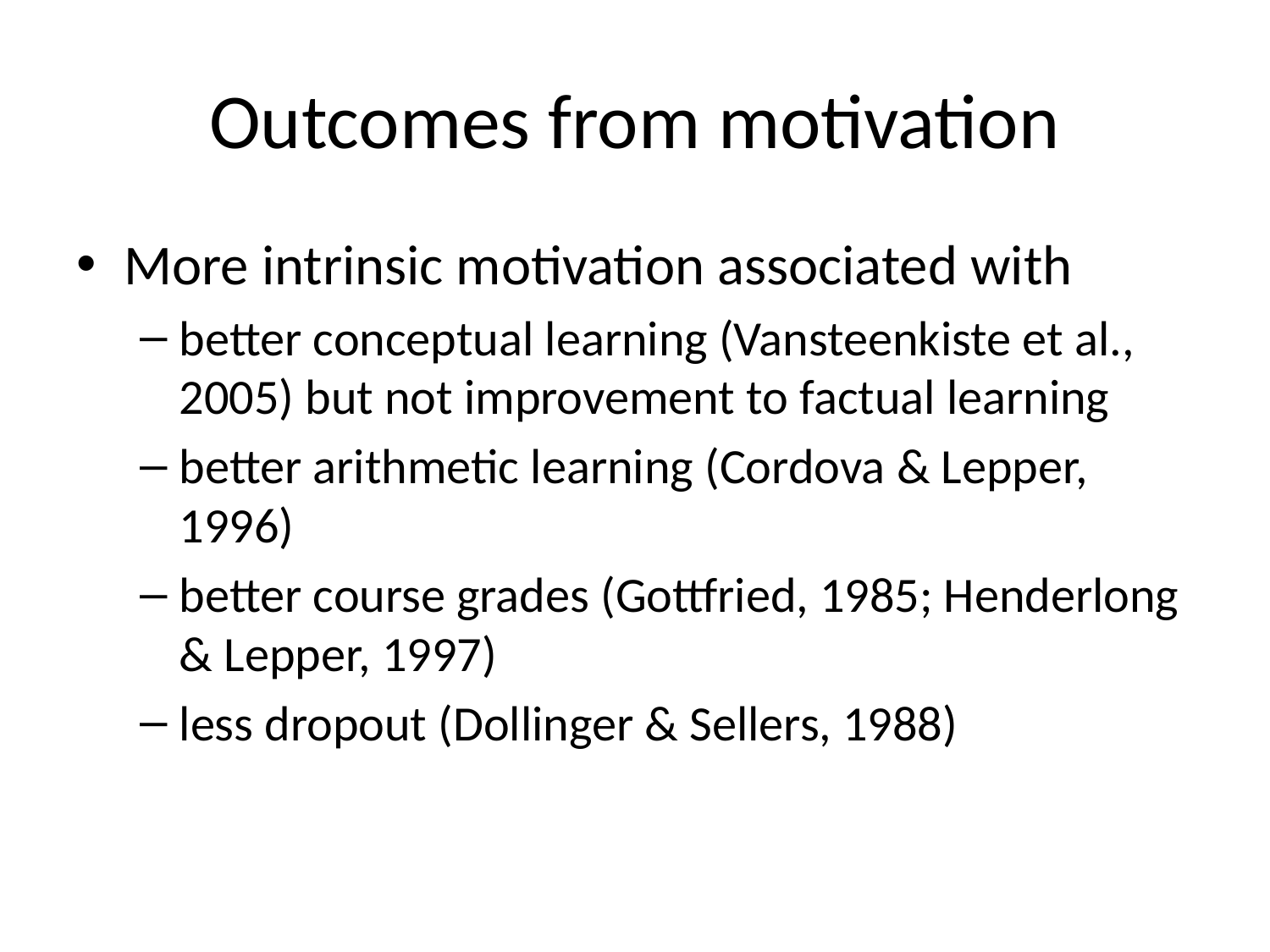

# Outcomes from motivation
More intrinsic motivation associated with
better conceptual learning (Vansteenkiste et al., 2005) but not improvement to factual learning
better arithmetic learning (Cordova & Lepper, 1996)
better course grades (Gottfried, 1985; Henderlong & Lepper, 1997)
less dropout (Dollinger & Sellers, 1988)